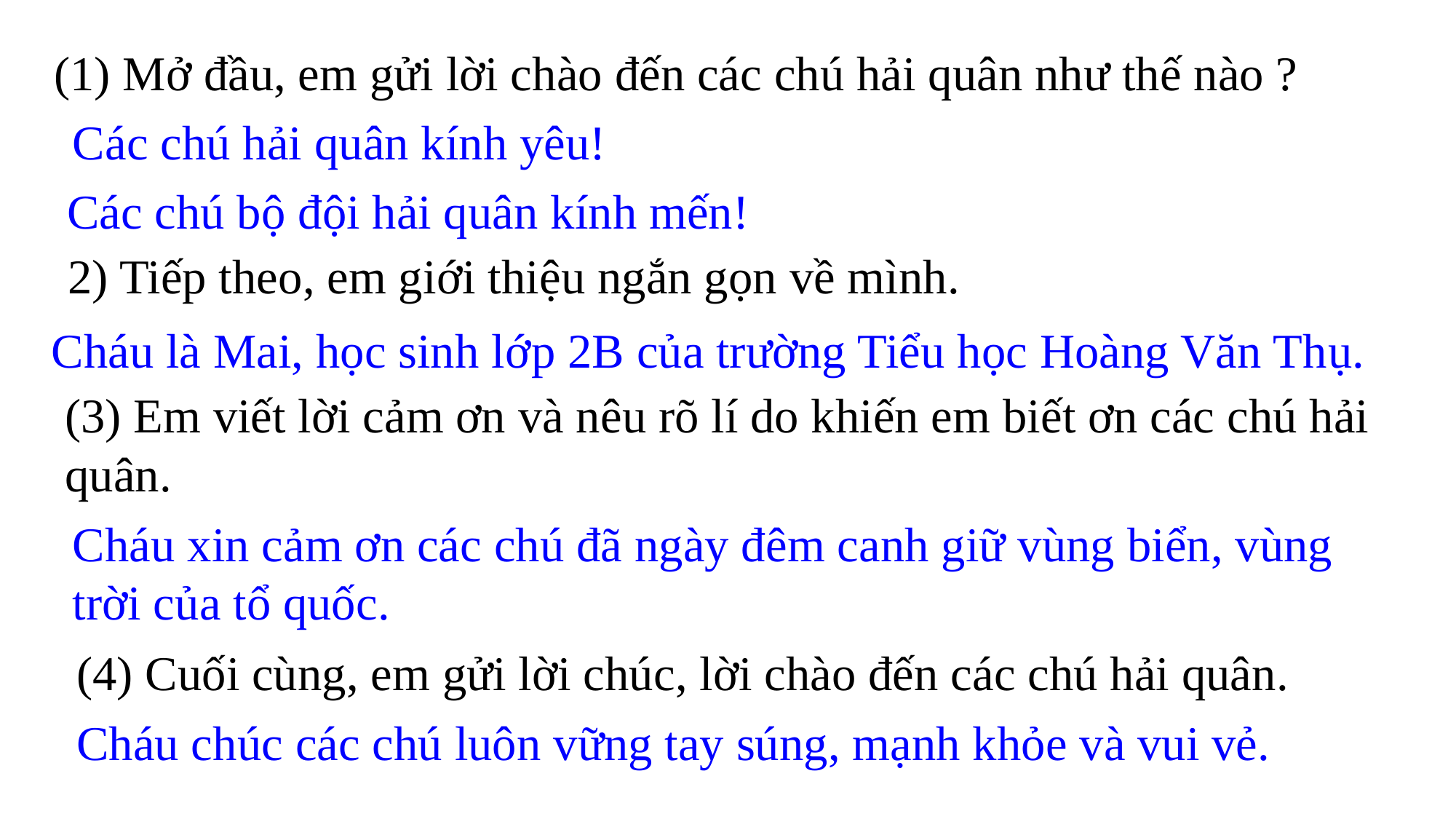

(1) Mở đầu, em gửi lời chào đến các chú hải quân như thế nào ?
Các chú hải quân kính yêu!
Các chú bộ đội hải quân kính mến!
2) Tiếp theo, em giới thiệu ngắn gọn về mình.
Cháu là Mai, học sinh lớp 2B của trường Tiểu học Hoàng Văn Thụ.
(3) Em viết lời cảm ơn và nêu rõ lí do khiến em biết ơn các chú hải quân.
Cháu xin cảm ơn các chú đã ngày đêm canh giữ vùng biển, vùng trời của tổ quốc.
(4) Cuối cùng, em gửi lời chúc, lời chào đến các chú hải quân.
Cháu chúc các chú luôn vững tay súng, mạnh khỏe và vui vẻ.